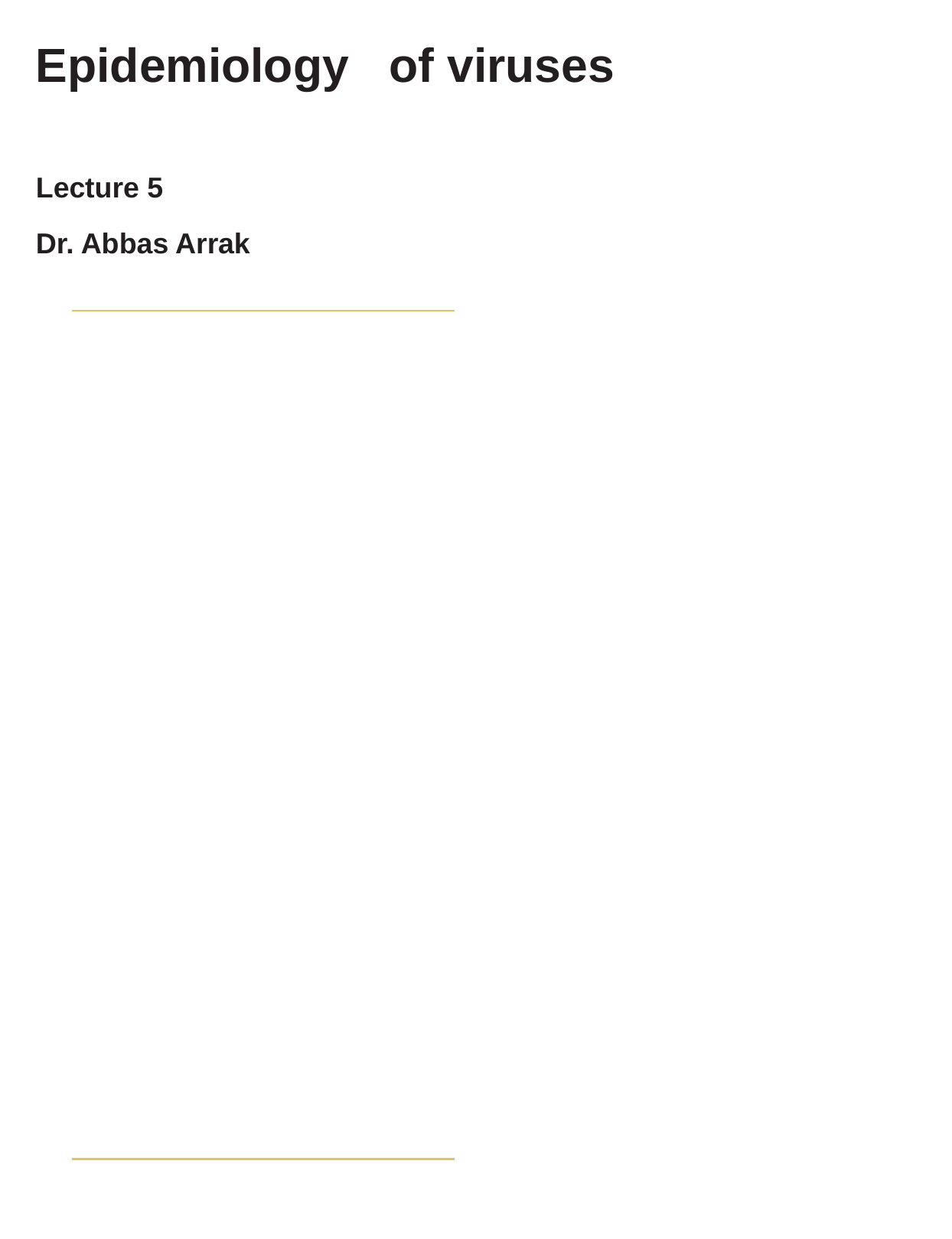

Epidemiology   of viruses

Lecture 5
Dr. Abbas Arrak

	314
12